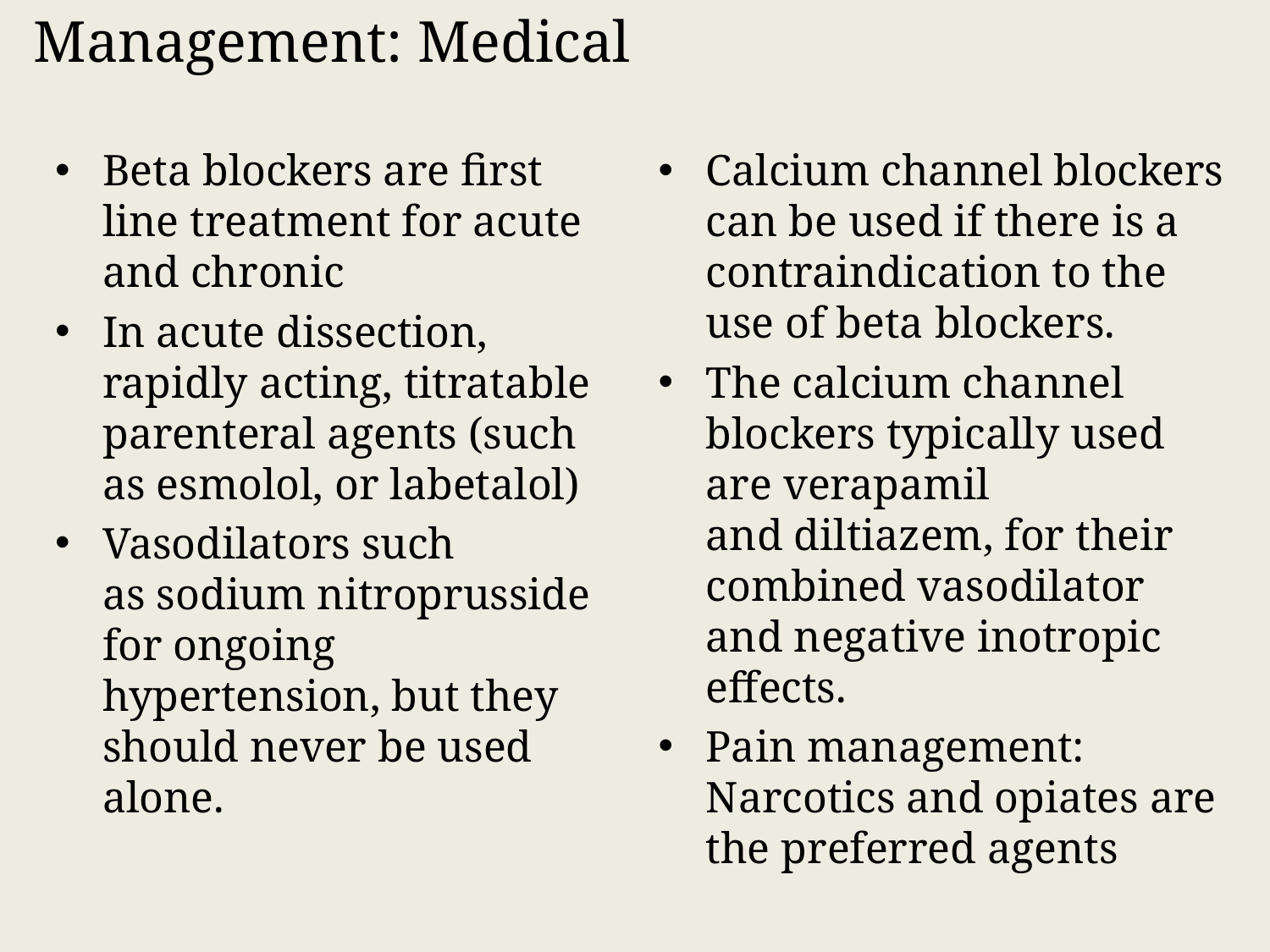

Management: Medical
Beta blockers are first line treatment for acute and chronic
In acute dissection, rapidly acting, titratable parenteral agents (such as esmolol, or labetalol)
Vasodilators such as sodium nitroprusside  for ongoing hypertension, but they should never be used alone.

Calcium channel blockers can be used if there is a contraindication to the use of beta blockers.
The calcium channel blockers typically used are verapamil and diltiazem, for their combined vasodilator and negative inotropic effects.
Pain management: Narcotics and opiates are the preferred agents